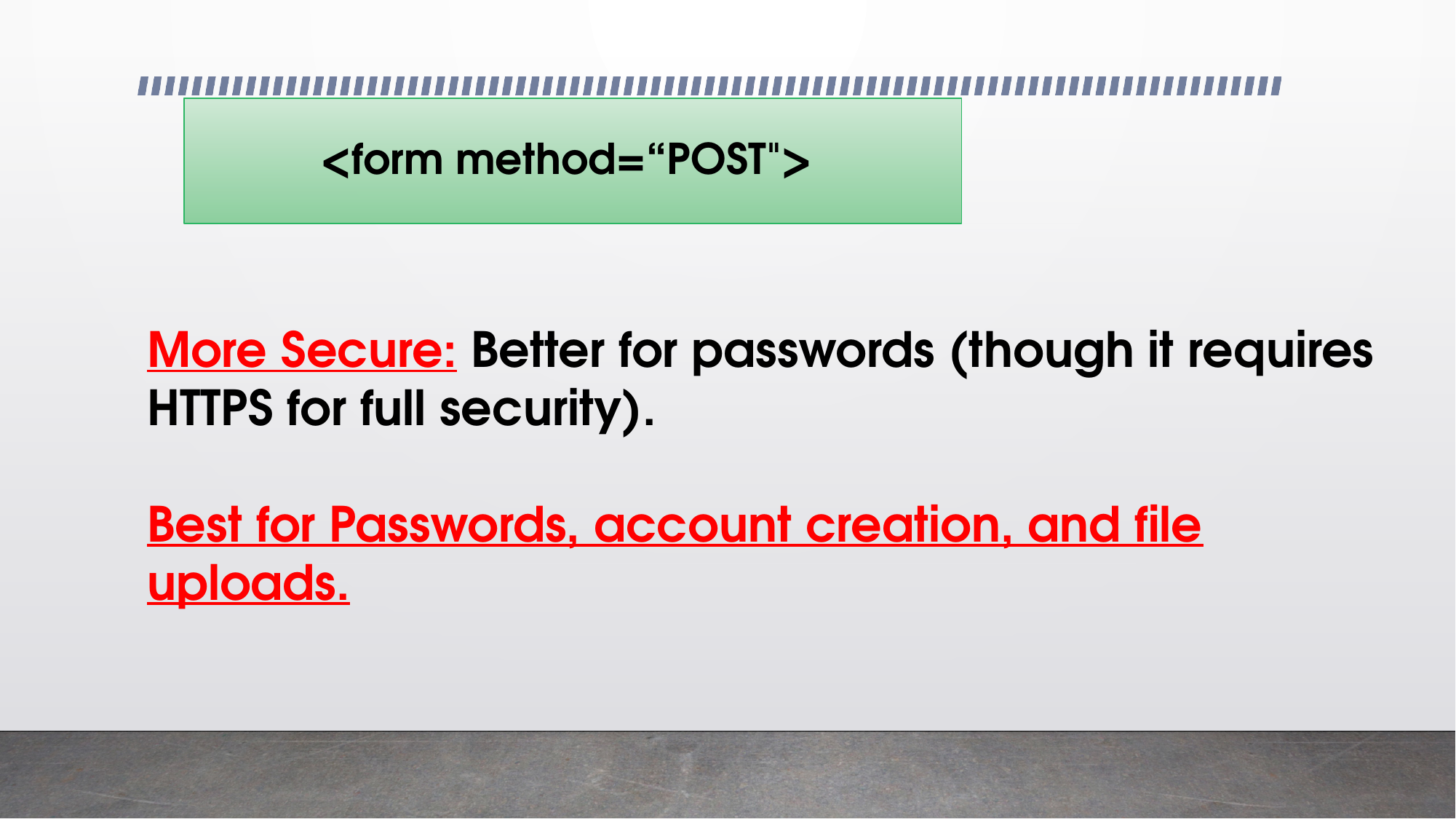

# <form method=“POST">

More Secure: Better for passwords (though it requires HTTPS for full security).

Best for Passwords, account creation, and file uploads.